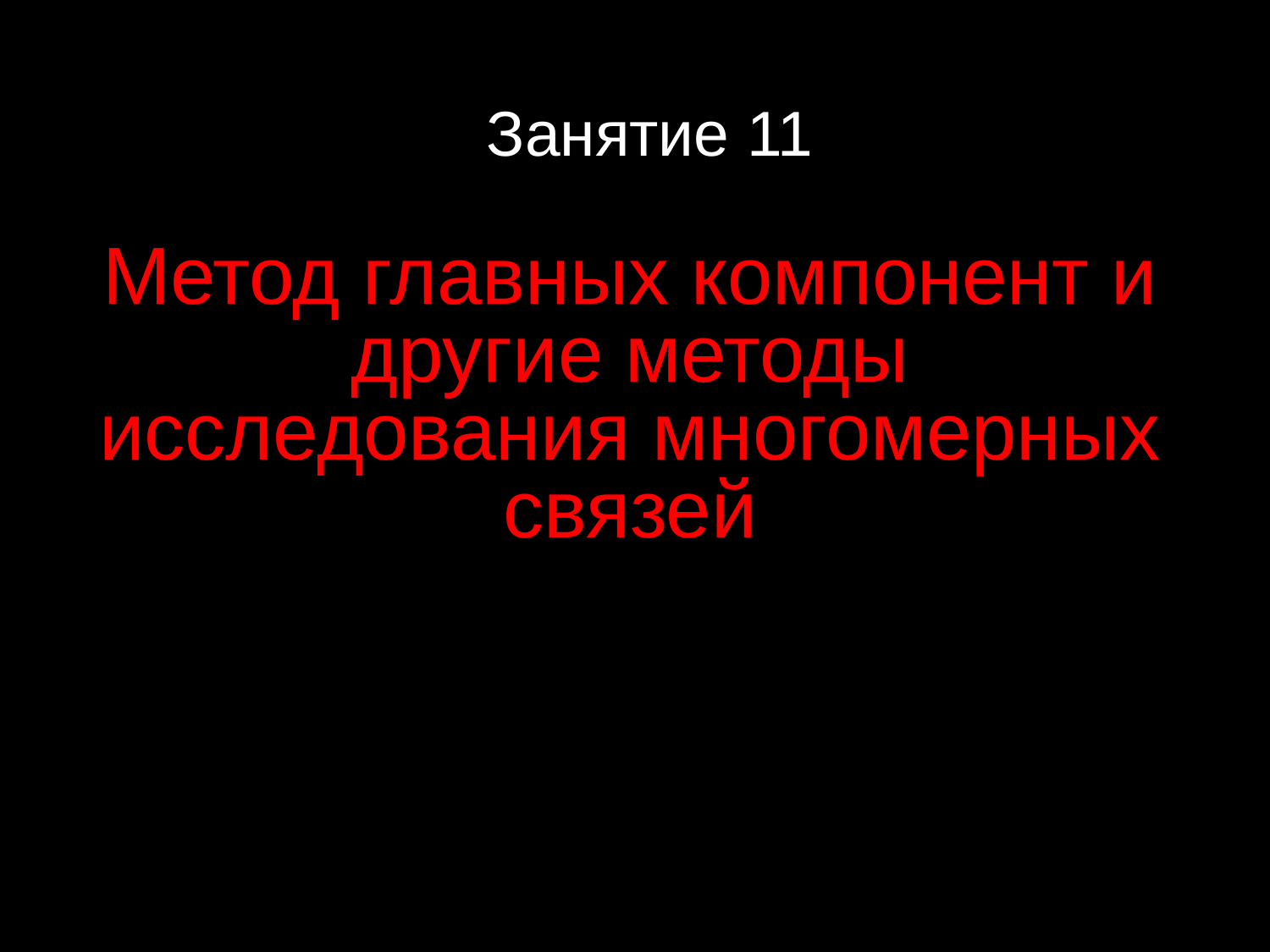

Занятие 11
Метод главных компонент и другие методы исследования многомерных связей